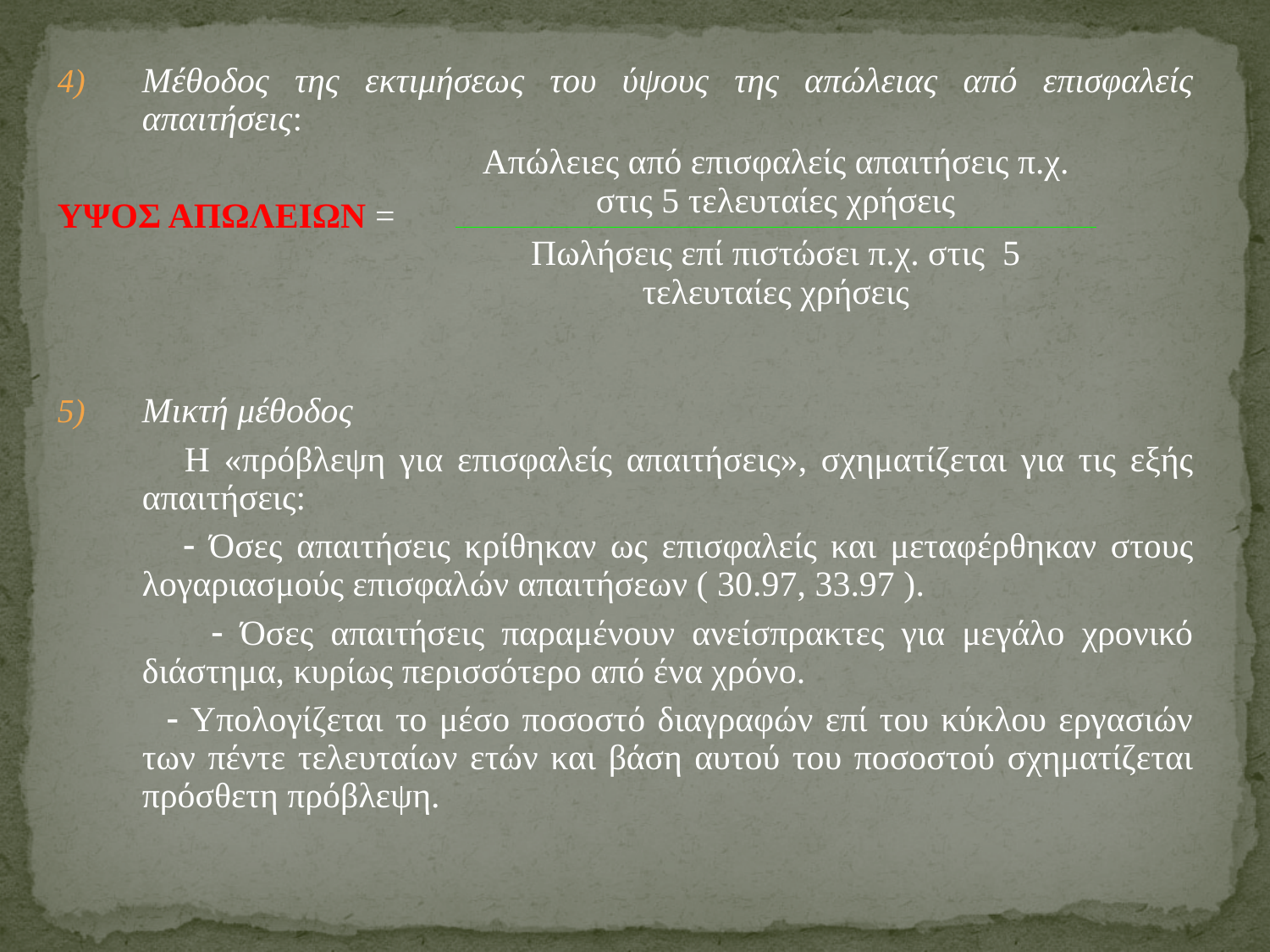

Μέθοδος της εκτιμήσεως του ύψους της απώλειας από επισφαλείς απαιτήσεις:

ΥΨΟΣ ΑΠΩΛΕΙΩΝ =

Μικτή μέθοδος
         Η «πρόβλεψη για επισφαλείς απαιτήσεις», σχηματίζεται για τις εξής απαιτήσεις:
         − Όσες απαιτήσεις κρίθηκαν ως επισφαλείς και μεταφέρθηκαν στους λογαριασμούς επισφαλών απαιτήσεων ( 30.97, 33.97 ).
         − Όσες απαιτήσεις παραμένουν ανείσπρακτες για μεγάλο χρονικό διάστημα, κυρίως περισσότερο από ένα χρόνο.
         − Υπολογίζεται το μέσο ποσοστό διαγραφών επί του κύκλου εργασιών των πέντε τελευταίων ετών και βάση αυτού του ποσοστού σχηματίζεται πρόσθετη πρόβλεψη.

| Απώλειες από επισφαλείς απαιτήσεις π.χ. στις 5 τελευταίες χρήσεις |
| --- |
| Πωλήσεις επί πιστώσει π.χ. στις 5 τελευταίες χρήσεις |